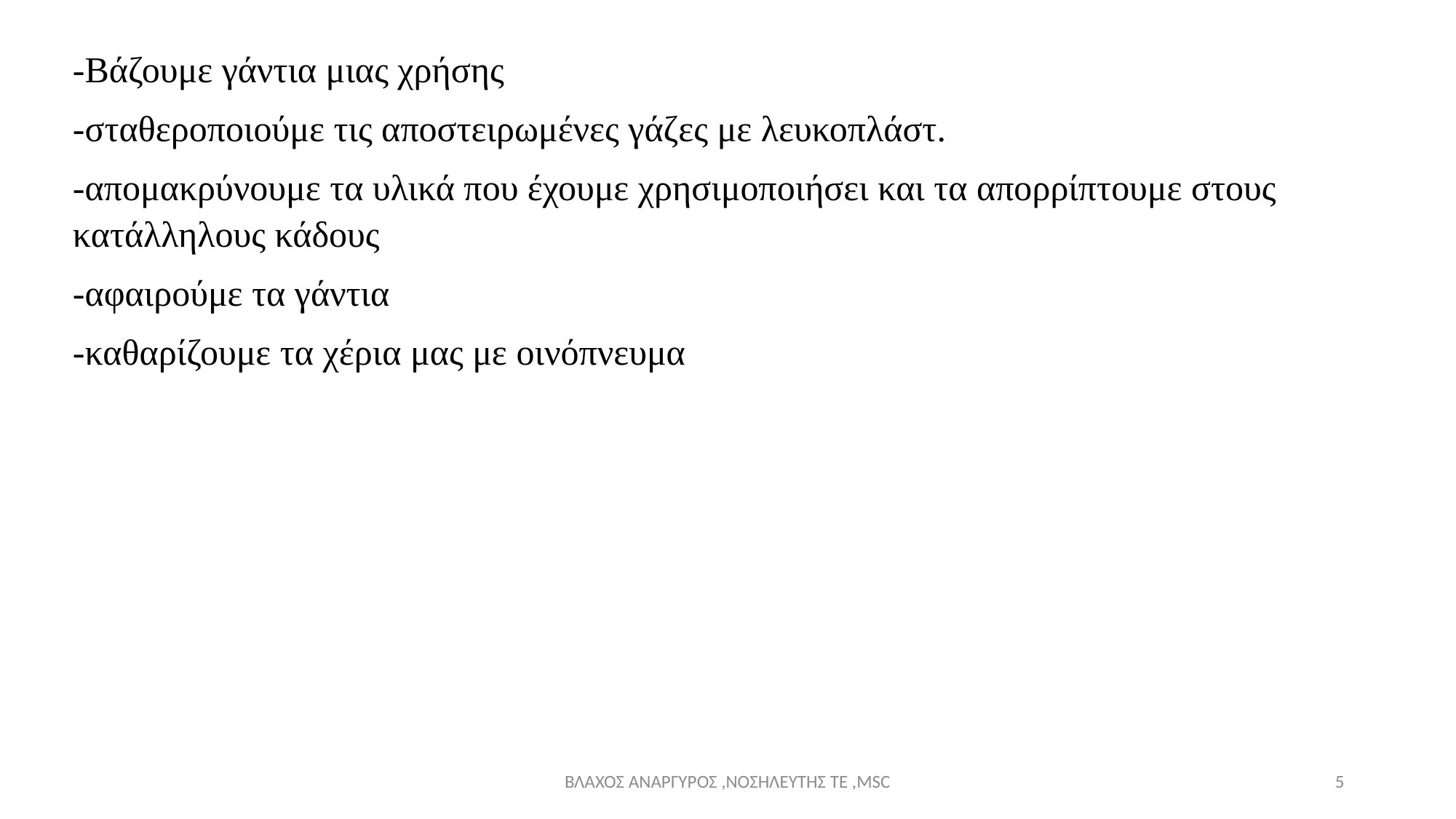

-Βάζουμε γάντια μιας χρήσης
-σταθεροποιούμε τις αποστειρωμένες γάζες με λευκοπλάστ.
-απομακρύνουμε τα υλικά που έχουμε χρησιμοποιήσει και τα απορρίπτουμε στους κατάλληλους κάδους
-αφαιρούμε τα γάντια
-καθαρίζουμε τα χέρια μας με οινόπνευμα

ΒΛΑΧΟΣ ΑΝΑΡΓΥΡΟΣ ,ΝΟΣΗΛΕΥΤΗΣ ΤΕ ,MSC
5